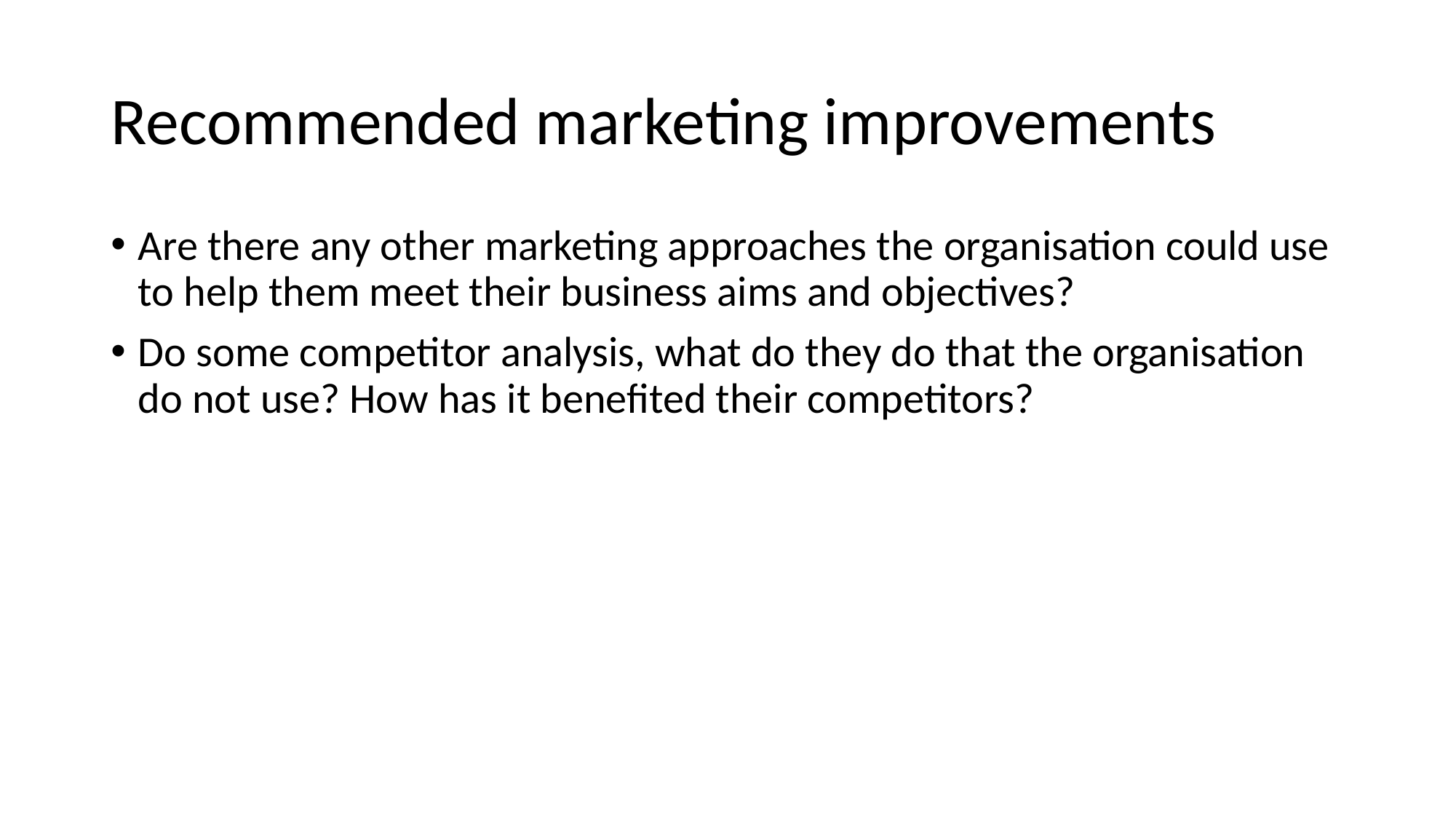

# Recommended marketing improvements
Are there any other marketing approaches the organisation could use to help them meet their business aims and objectives?
Do some competitor analysis, what do they do that the organisation do not use? How has it benefited their competitors?